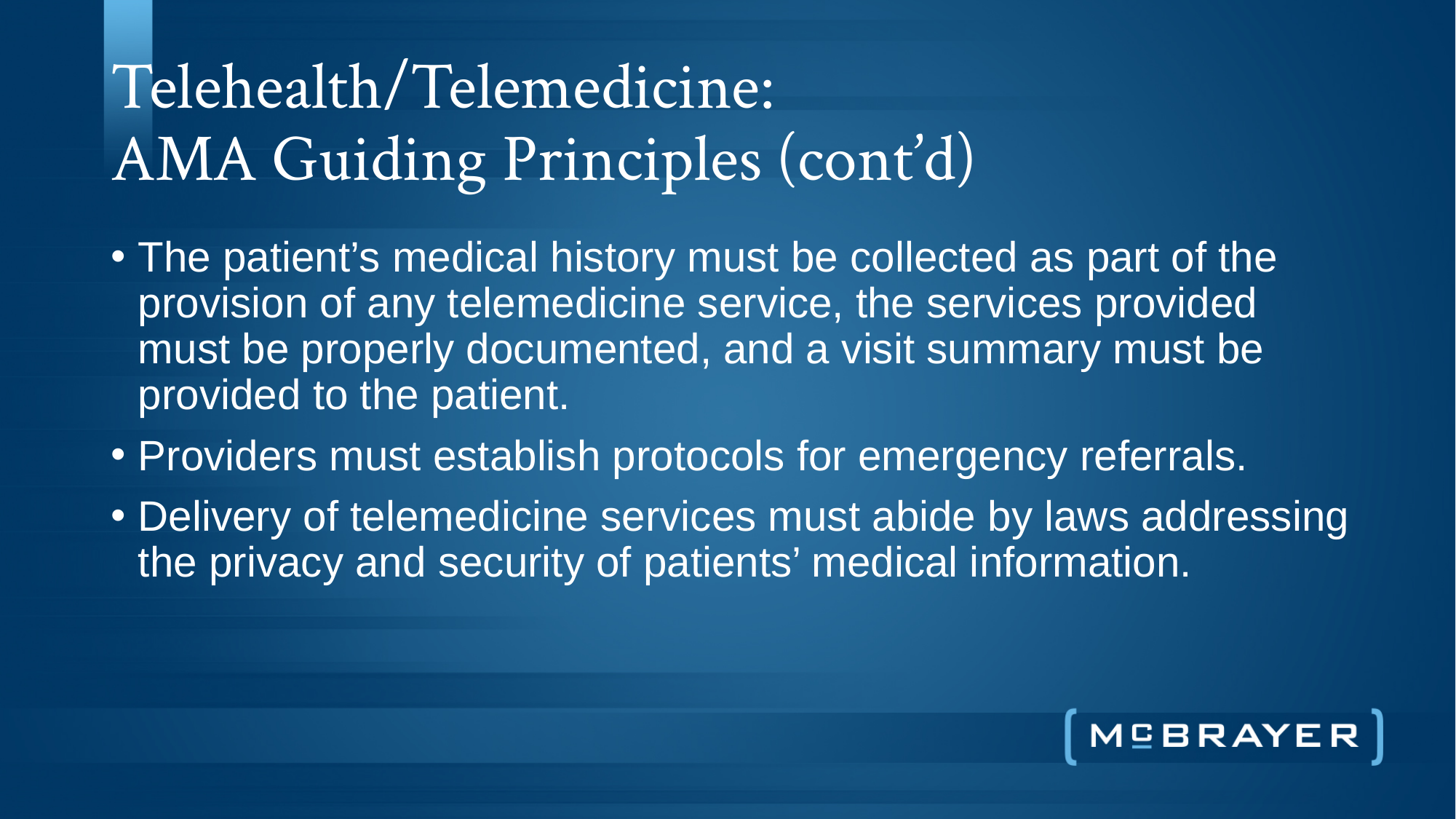

# Telehealth/Telemedicine: AMA Guiding Principles (cont’d)
The patient’s medical history must be collected as part of the provision of any telemedicine service, the services provided must be properly documented, and a visit summary must be provided to the patient.
Providers must establish protocols for emergency referrals.
Delivery of telemedicine services must abide by laws addressing the privacy and security of patients’ medical information.